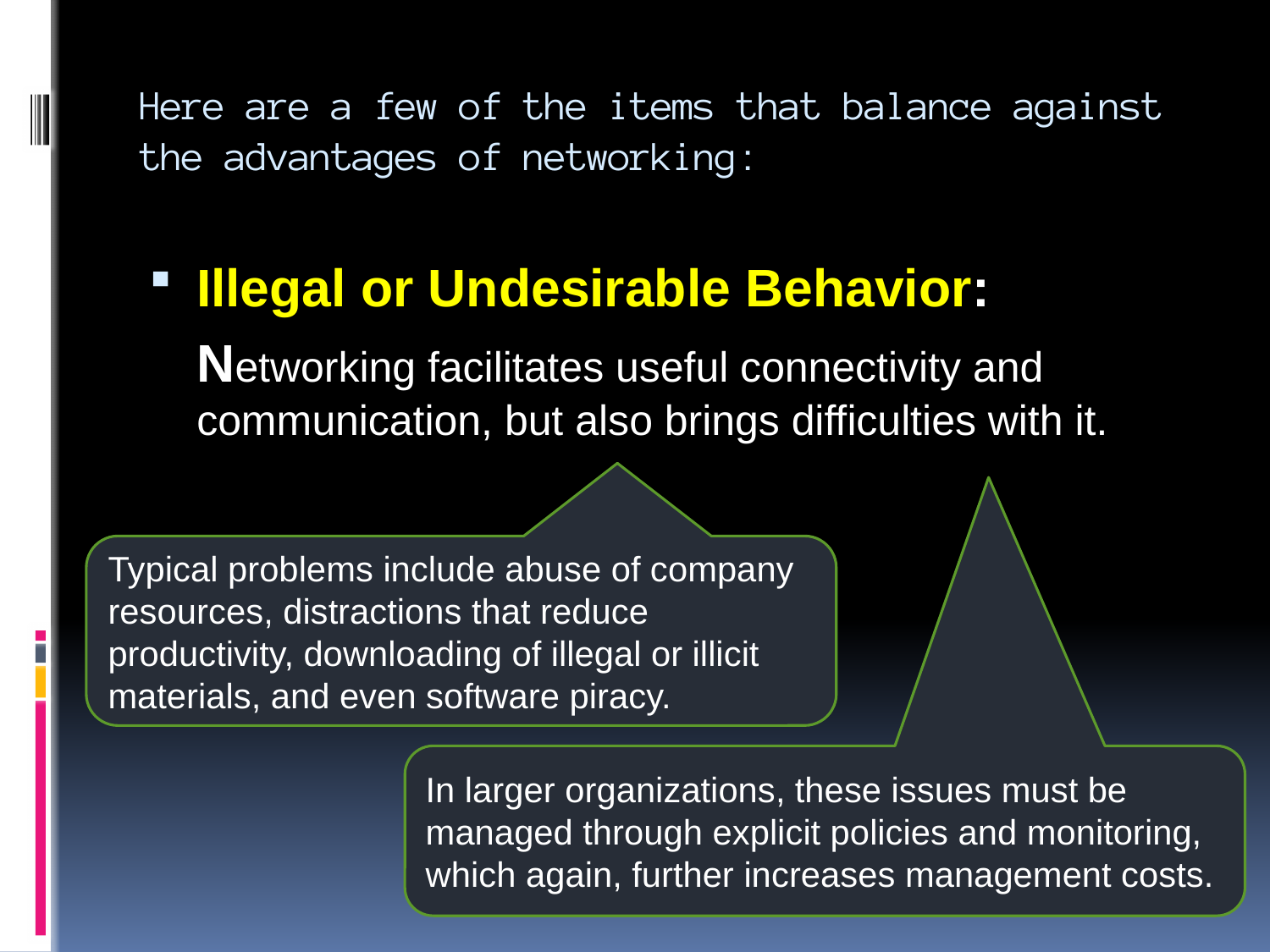

# Here are a few of the items that balance against the advantages of networking:
Illegal or Undesirable Behavior:
	Networking facilitates useful connectivity and communication, but also brings difficulties with it.

Typical problems include abuse of company resources, distractions that reduce productivity, downloading of illegal or illicit materials, and even software piracy.
In larger organizations, these issues must be managed through explicit policies and monitoring, which again, further increases management costs.